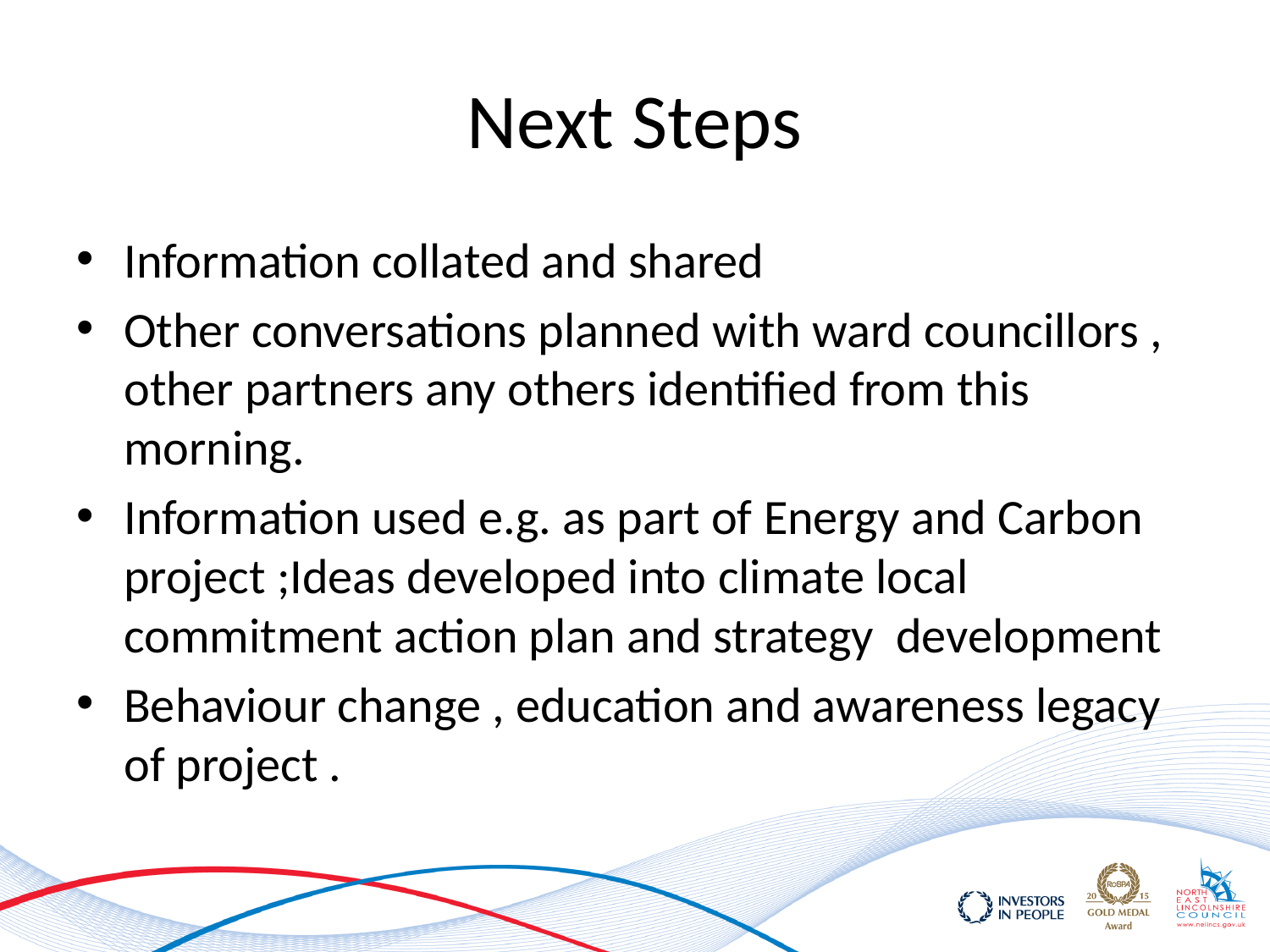

# Next Steps
Information collated and shared
Other conversations planned with ward councillors , other partners any others identified from this morning.
Information used e.g. as part of Energy and Carbon project ;Ideas developed into climate local commitment action plan and strategy  development
Behaviour change , education and awareness legacy of project .